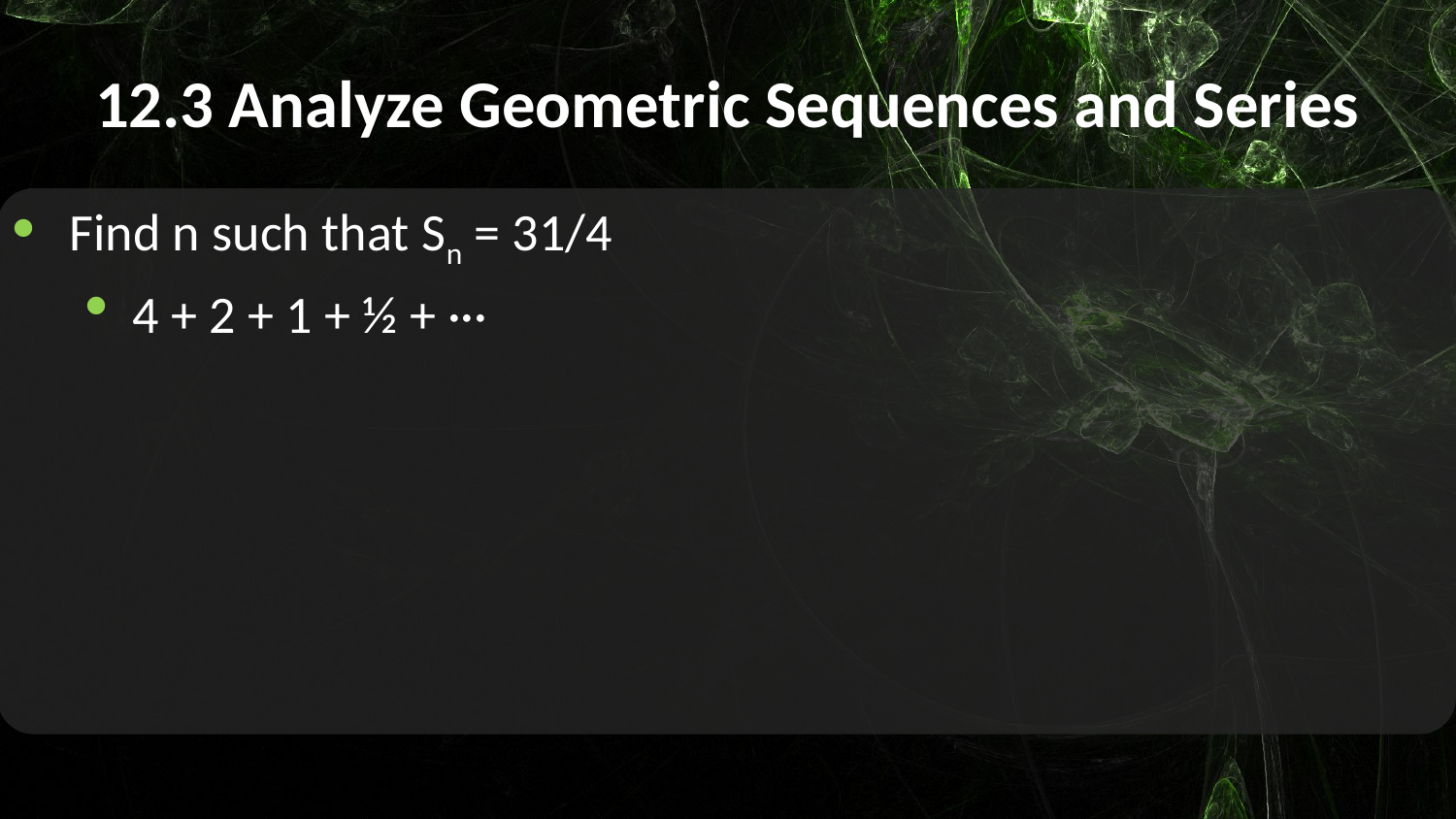

# 12.3 Analyze Geometric Sequences and Series
Find n such that Sn = 31/4
4 + 2 + 1 + ½ + ···